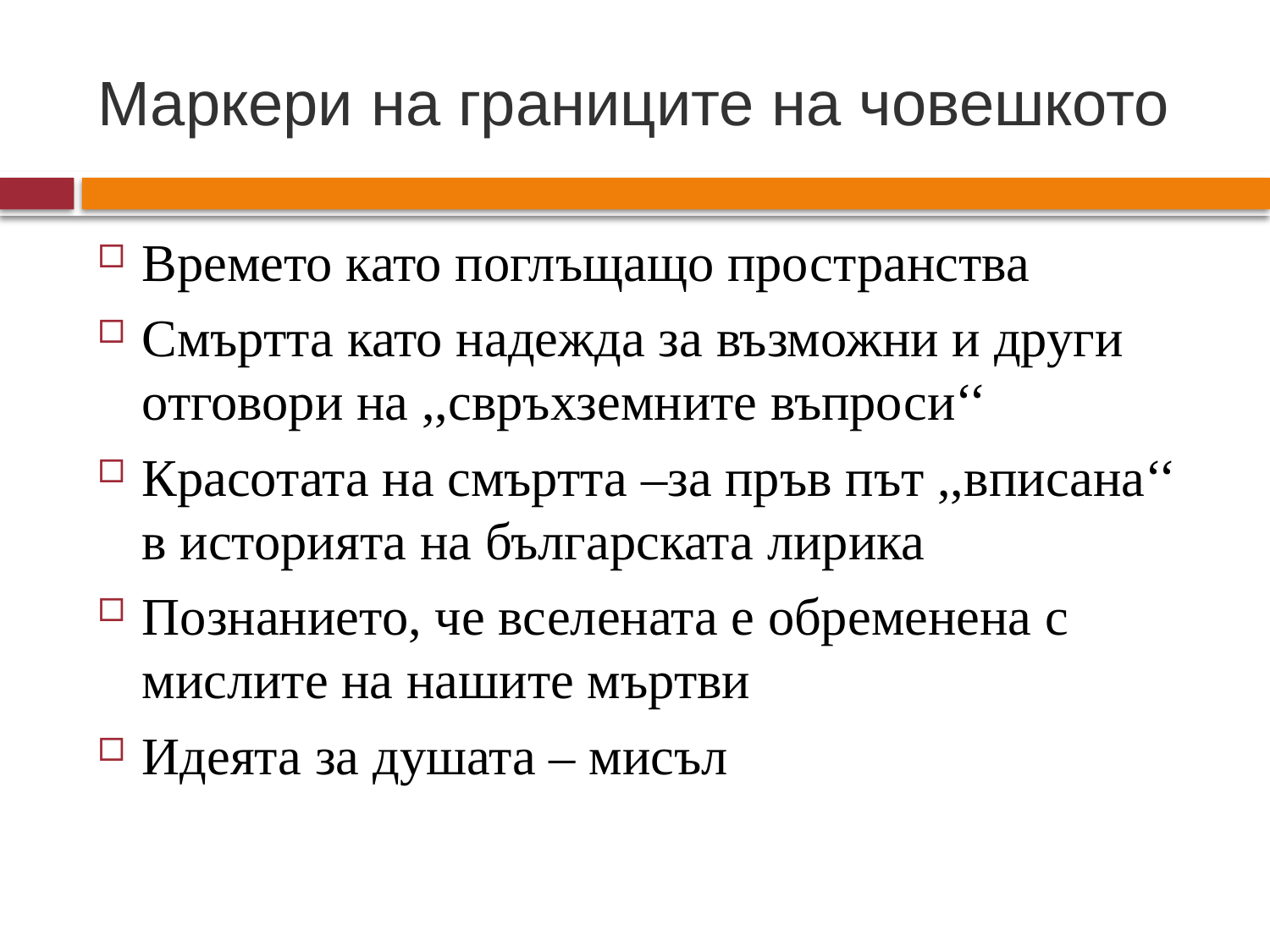

# Маркери на границите на човешкото
Времето като поглъщащо пространства
Смъртта като надежда за възможни и други отговори на ,,свръхземните въпроси‘‘
Красотата на смъртта –за пръв път ,,вписана‘‘ в историята на българската лирика
Познанието, че вселената е обременена с мислите на нашите мъртви
Идеята за душата – мисъл